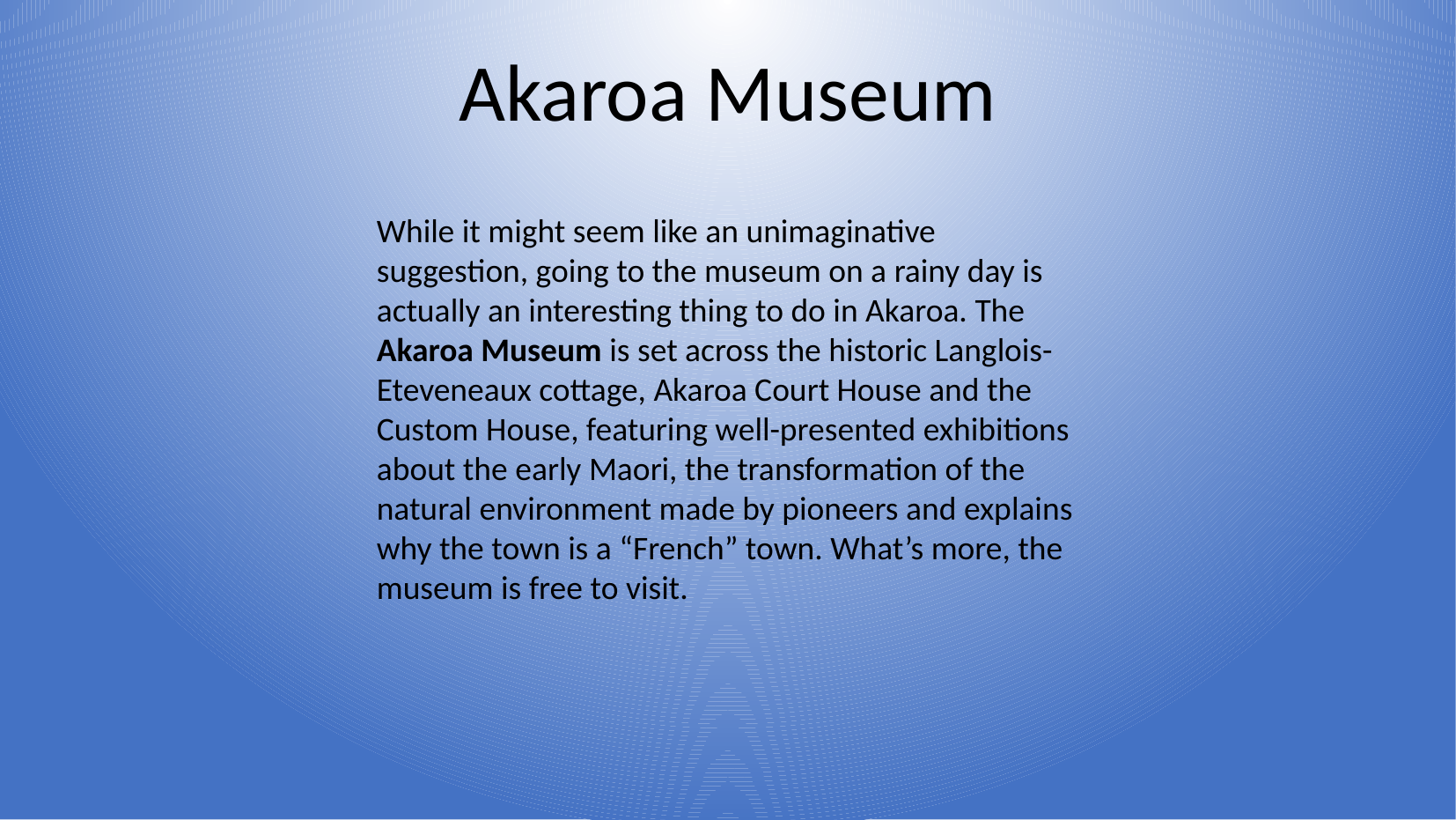

Akaroa Museum

While it might seem like an unimaginative suggestion, going to the museum on a rainy day is actually an interesting thing to do in Akaroa. The Akaroa Museum is set across the historic Langlois-Eteveneaux cottage, Akaroa Court House and the Custom House, featuring well-presented exhibitions about the early Maori, the transformation of the natural environment made by pioneers and explains why the town is a “French” town. What’s more, the museum is free to visit.